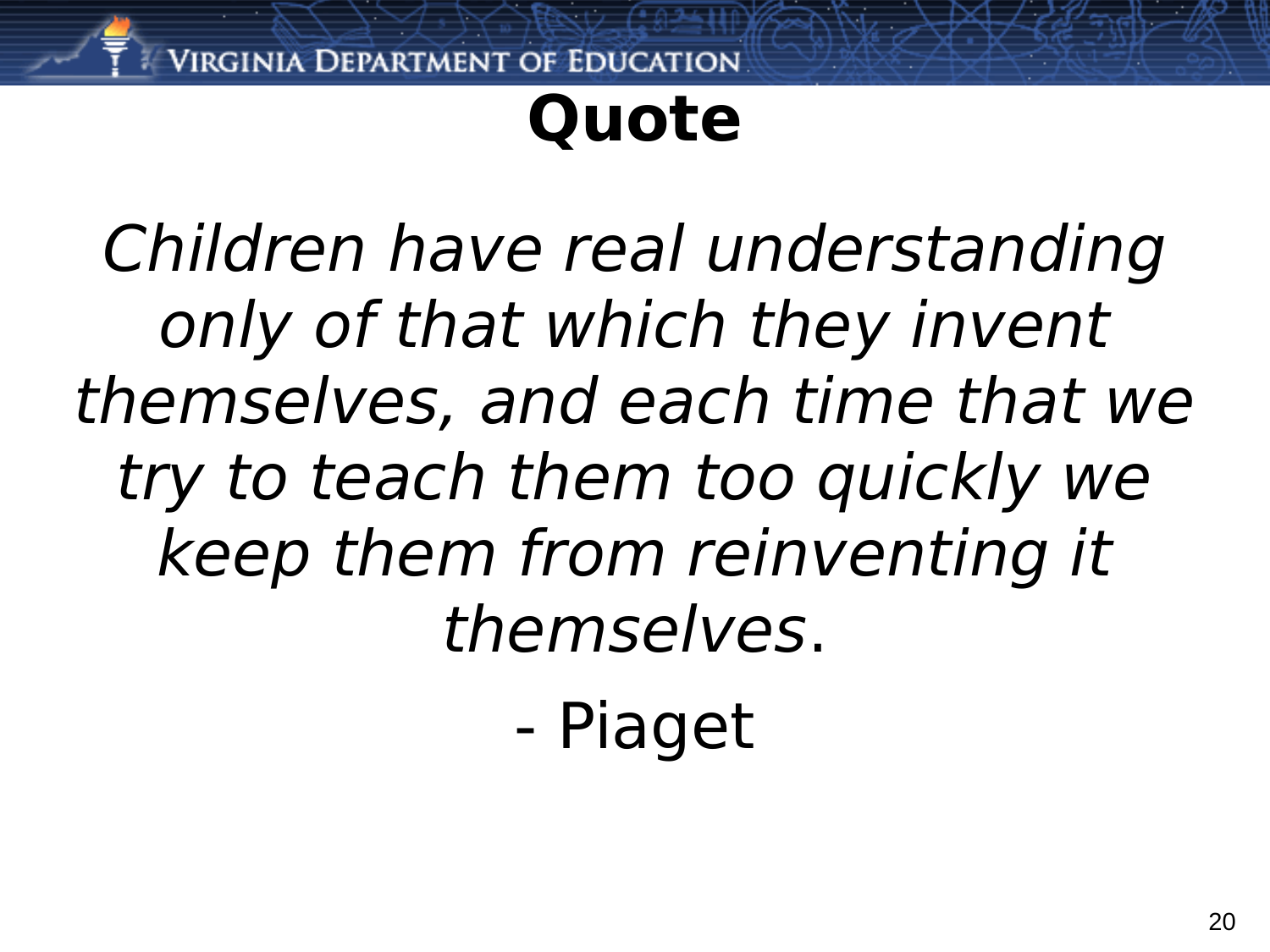

# Quote
Children have real understanding
only of that which they invent
themselves, and each time that we
try to teach them too quickly we
keep them from reinventing it
themselves.
- Piaget
20